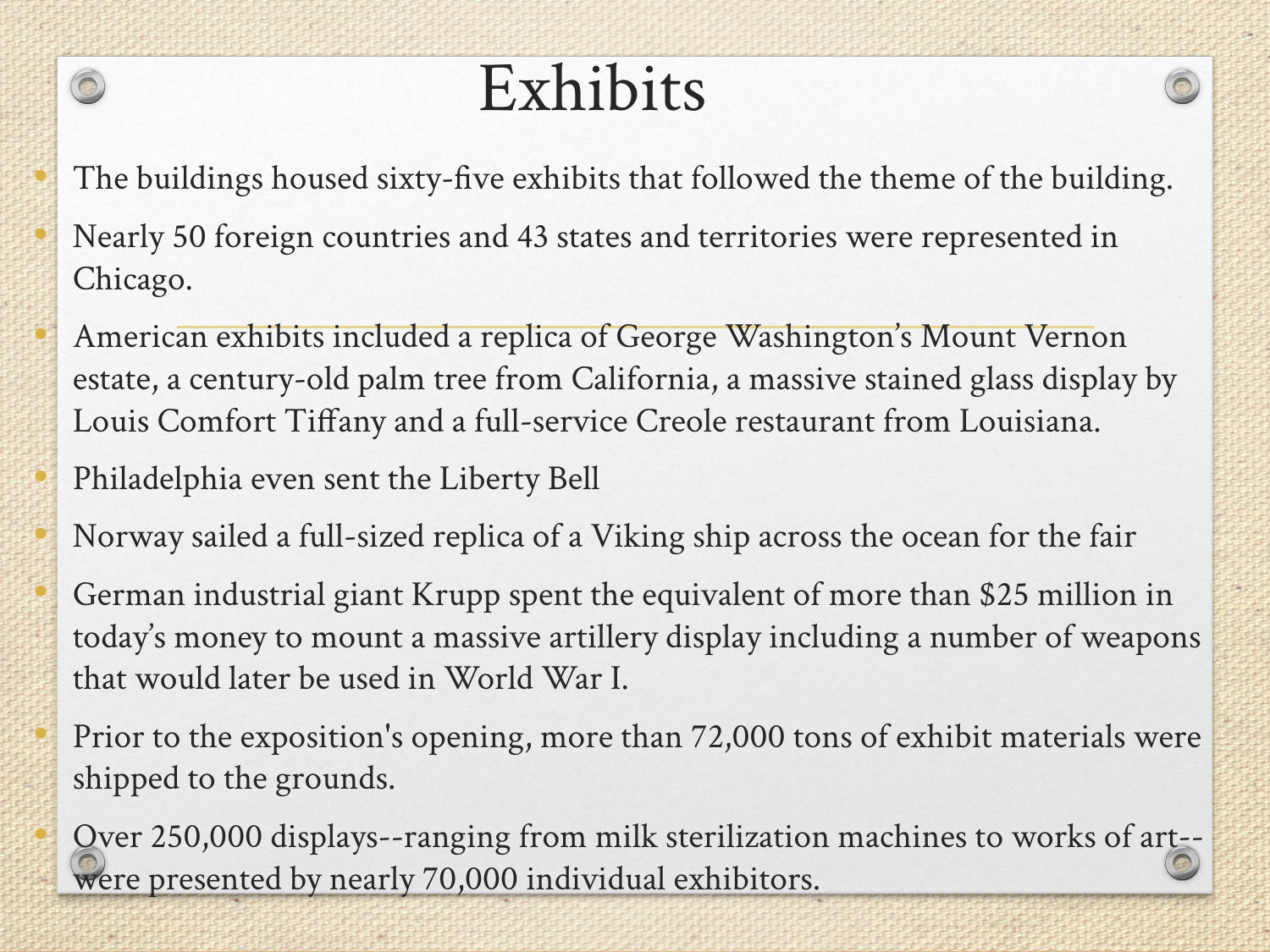

# Exhibits
The buildings housed sixty-five exhibits that followed the theme of the building.
Nearly 50 foreign countries and 43 states and territories were represented in Chicago.
American exhibits included a replica of George Washington’s Mount Vernon estate, a century-old palm tree from California, a massive stained glass display by Louis Comfort Tiffany and a full-service Creole restaurant from Louisiana.
Philadelphia even sent the Liberty Bell
Norway sailed a full-sized replica of a Viking ship across the ocean for the fair
German industrial giant Krupp spent the equivalent of more than $25 million in today’s money to mount a massive artillery display including a number of weapons that would later be used in World War I.
Prior to the exposition's opening, more than 72,000 tons of exhibit materials were shipped to the grounds.
Over 250,000 displays--ranging from milk sterilization machines to works of art--were presented by nearly 70,000 individual exhibitors.